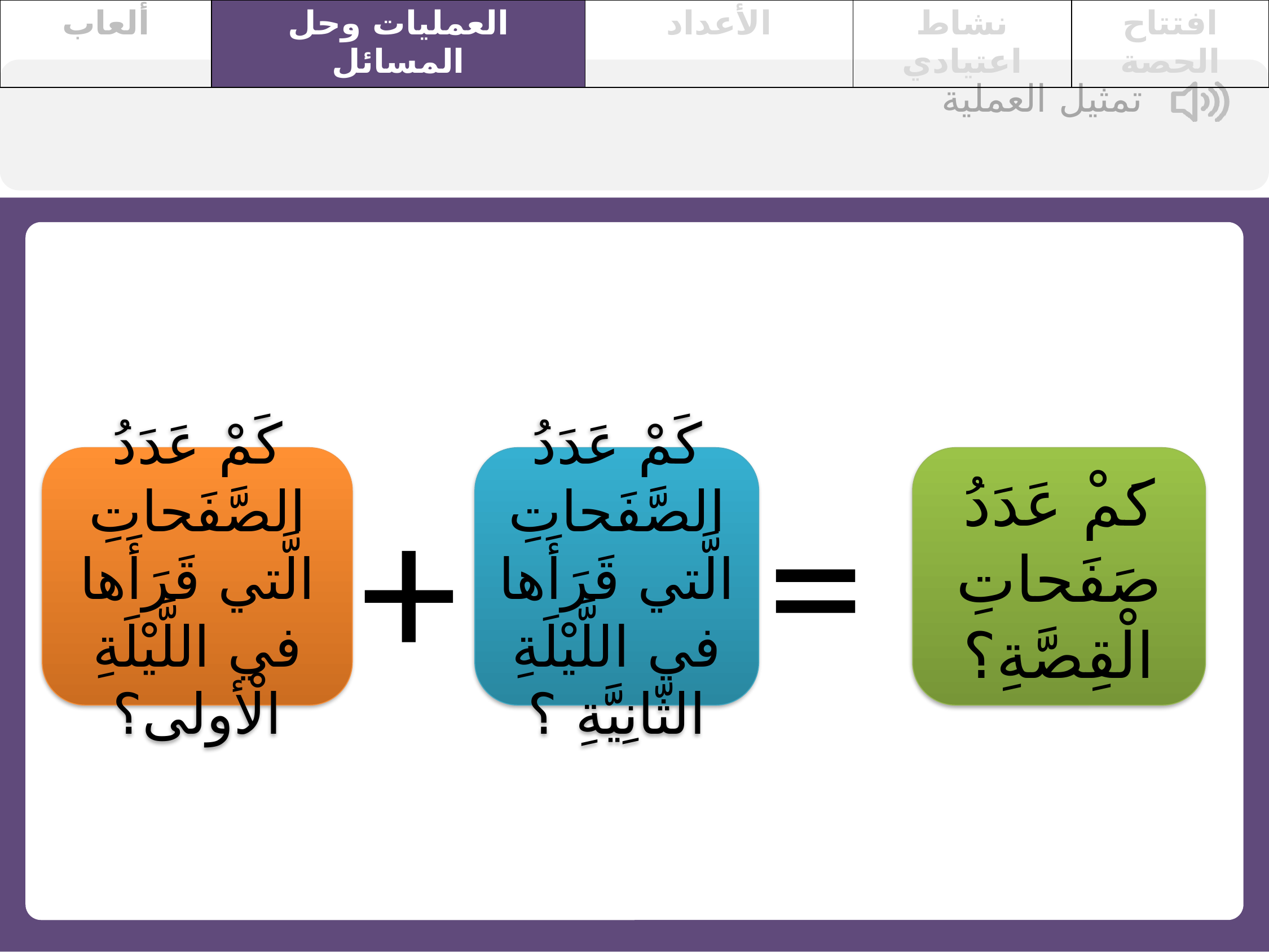

| ألعاب | العمليات وحل المسائل | الأعداد | نشاط اعتيادي | افتتاح الحصة |
| --- | --- | --- | --- | --- |

تمثيل العملية

كَمْ عَدَدُ الصَّفَحاتِ الَّتي قَرَأَها في اللَّيْلَةِ الْأولى؟
كَمْ عَدَدُ الصَّفَحاتِ الَّتي قَرَأَها في اللَّيْلَةِ الثّانِيَّةِ ؟
كَمْ عَدَدُ صَفَحاتِ الْقِصَّةِ؟
=
+